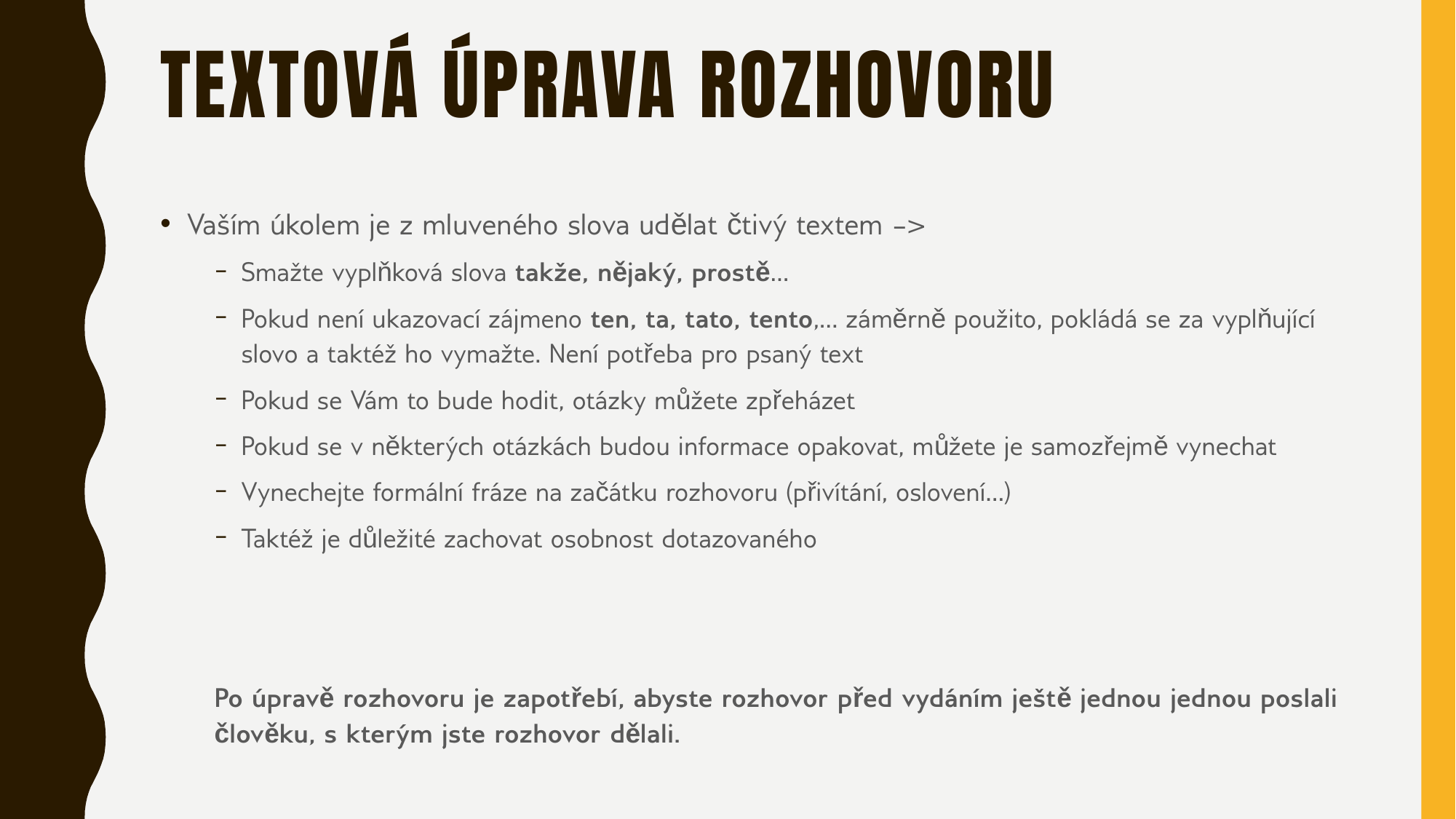

# Textová úprava rozhovoru
Vaším úkolem je z mluveného slova udělat čtivý textem –>
Smažte vyplňková slova takže, nějaký, prostě…
Pokud není ukazovací zájmeno ten, ta, tato, tento,… záměrně použito, pokládá se za vyplňující slovo a taktéž ho vymažte. Není potřeba pro psaný text
Pokud se Vám to bude hodit, otázky můžete zpřeházet
Pokud se v některých otázkách budou informace opakovat, můžete je samozřejmě vynechat
Vynechejte formální fráze na začátku rozhovoru (přivítání, oslovení…)
Taktéž je důležité zachovat osobnost dotazovaného

Po úpravě rozhovoru je zapotřebí, abyste rozhovor před vydáním ještě jednou jednou poslali člověku, s kterým jste rozhovor dělali.